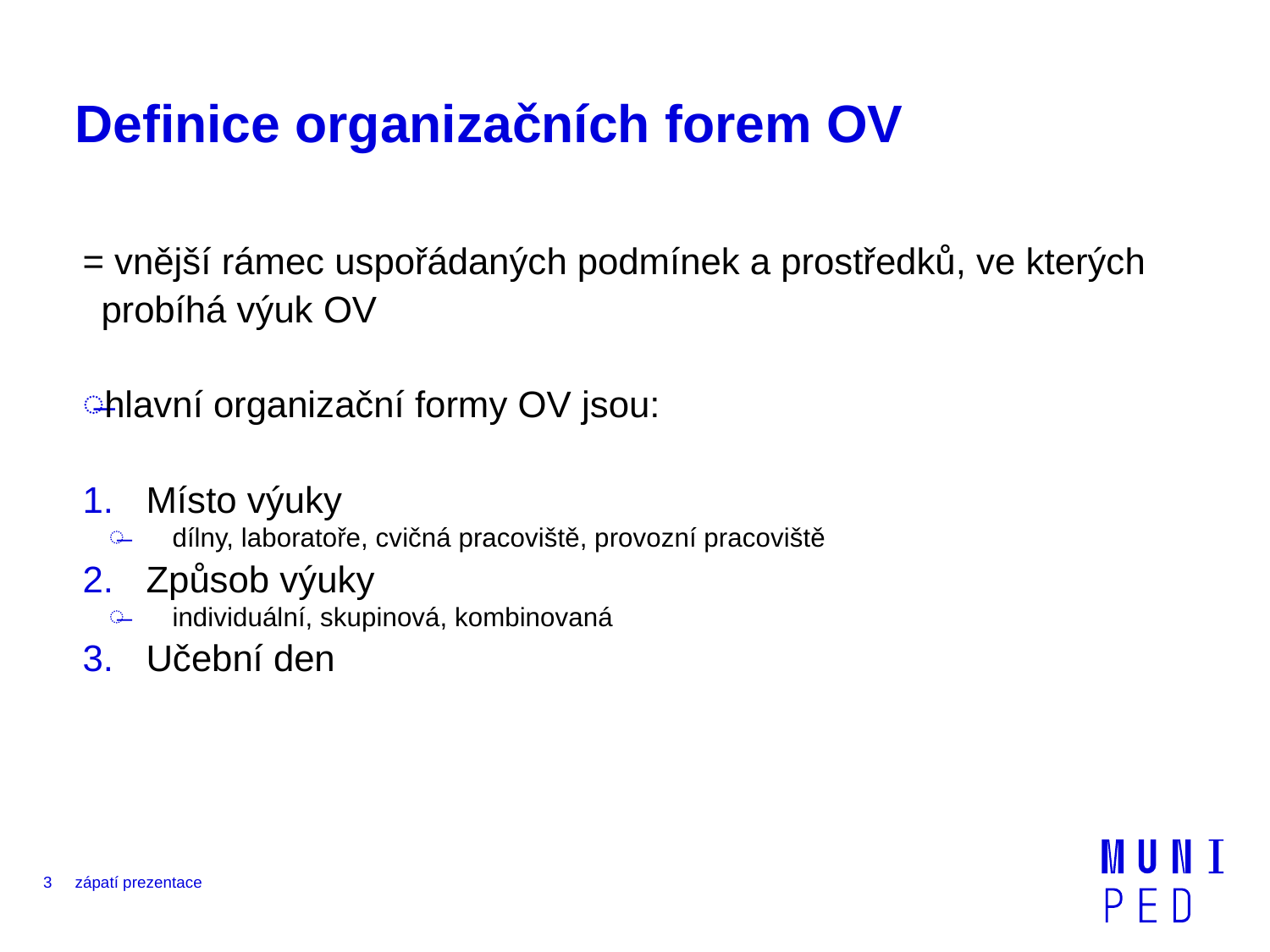

# Definice organizačních forem OV
= vnější rámec uspořádaných podmínek a prostředků, ve kterých probíhá výuk OV

hlavní organizační formy OV jsou:

Místo výuky
dílny, laboratoře, cvičná pracoviště, provozní pracoviště
Způsob výuky
individuální, skupinová, kombinovaná
Učební den

3
zápatí prezentace